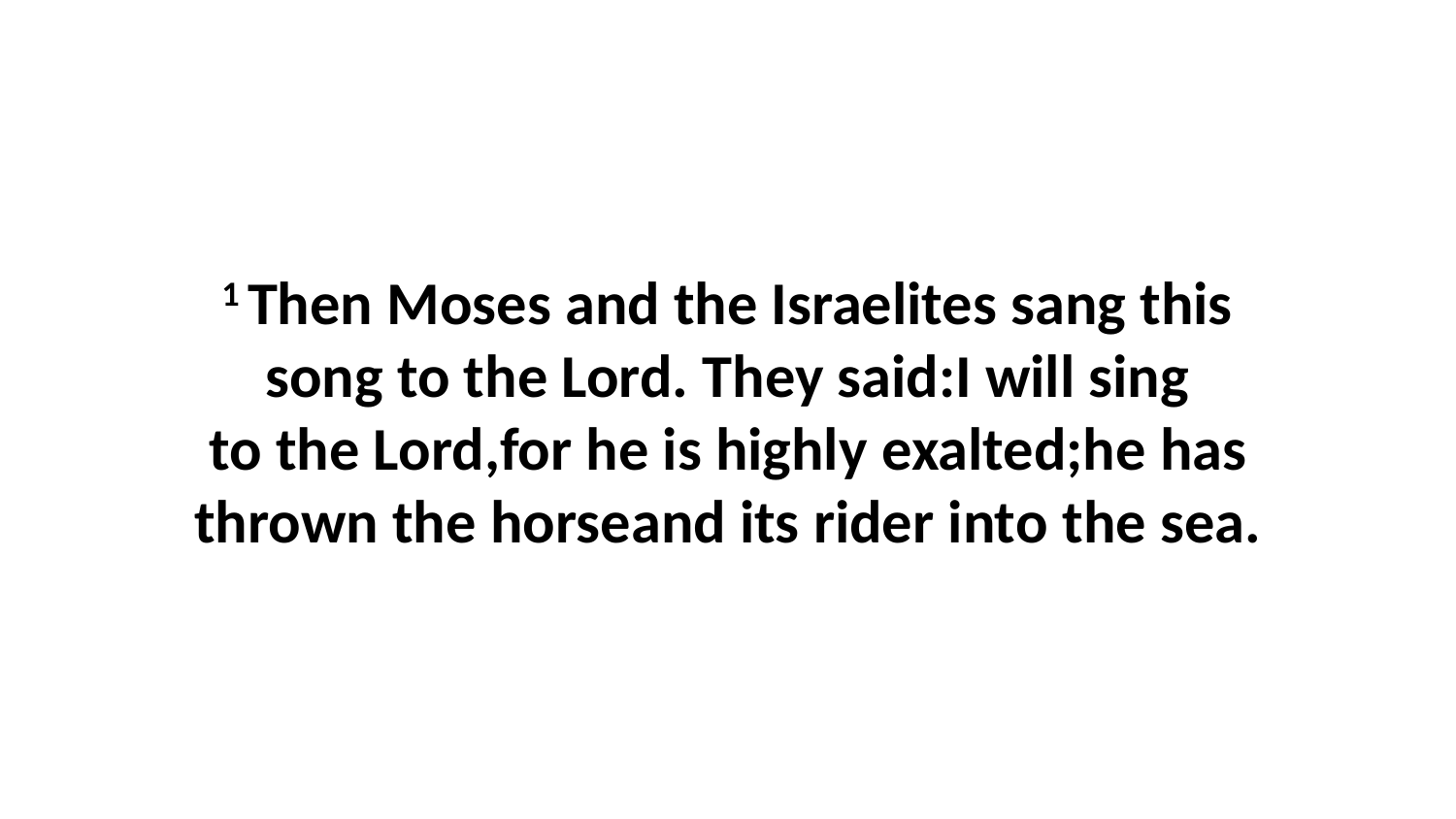

1 Then Moses and the Israelites sang this song to the Lord. They said:I will sing to the Lord,for he is highly exalted;he has thrown the horseand its rider into the sea.